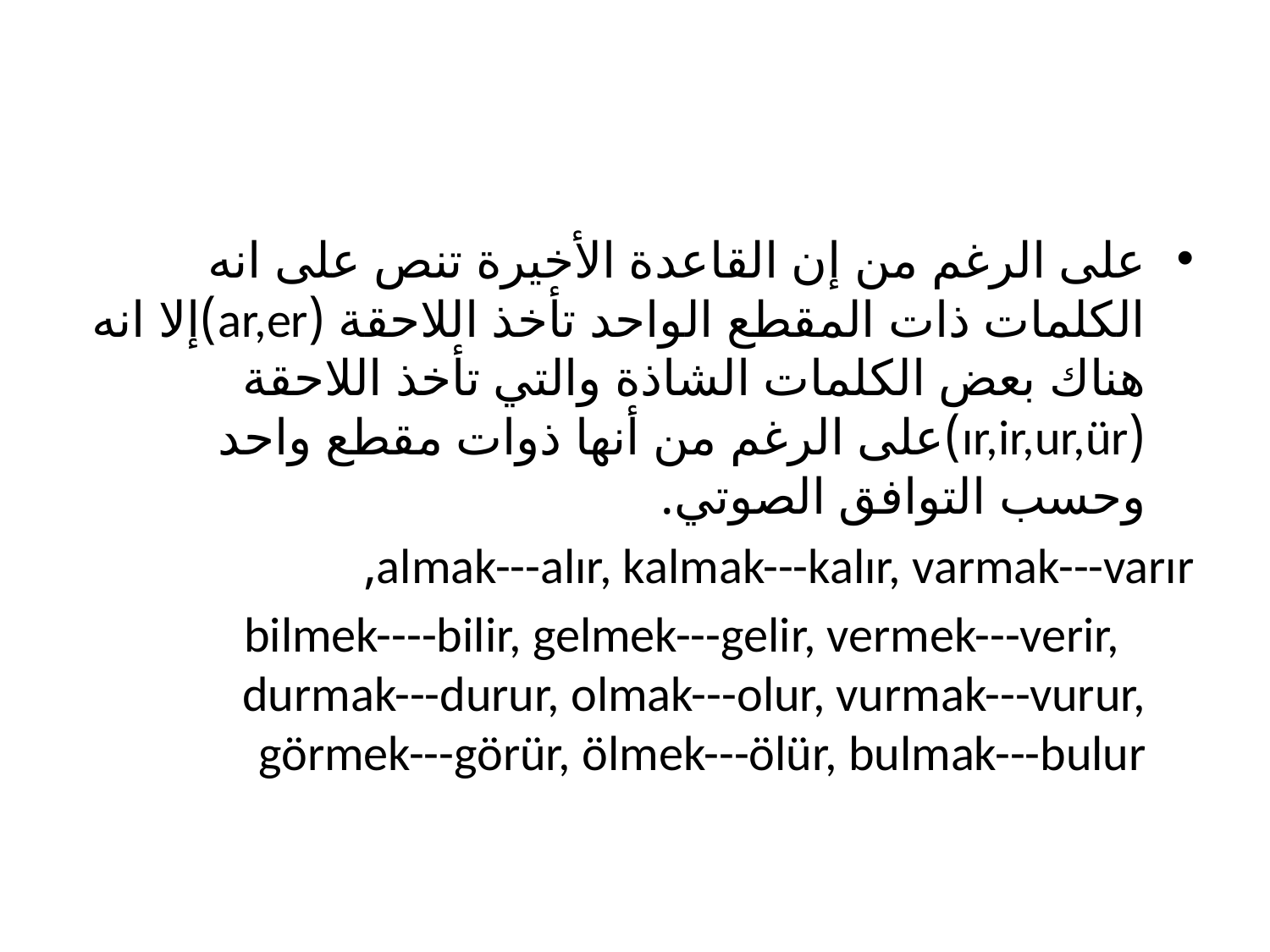

#
على الرغم من إن القاعدة الأخيرة تنص على انه الكلمات ذات المقطع الواحد تأخذ اللاحقة (ar,er)إلا انه هناك بعض الكلمات الشاذة والتي تأخذ اللاحقة (ır,ir,ur,ür)على الرغم من أنها ذوات مقطع واحد وحسب التوافق الصوتي.
almak---alır, kalmak---kalır, varmak---varır,
    bilmek----bilir, gelmek---gelir, vermek---verir,   durmak---durur, olmak---olur, vurmak---vurur, görmek---görür, ölmek---ölür, bulmak---bulur